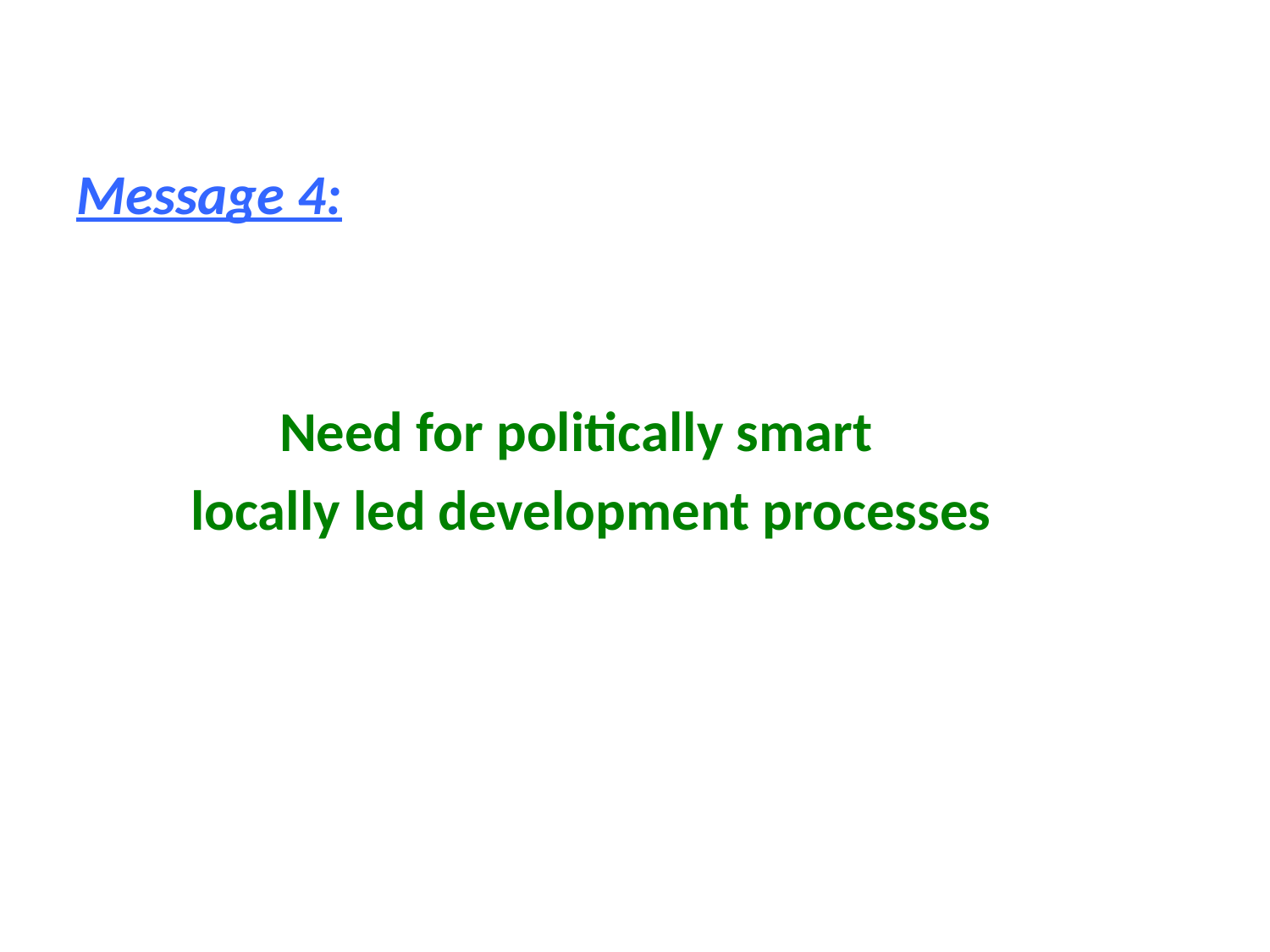

#
Message 4:

                Need for politically smart
         locally led development processes